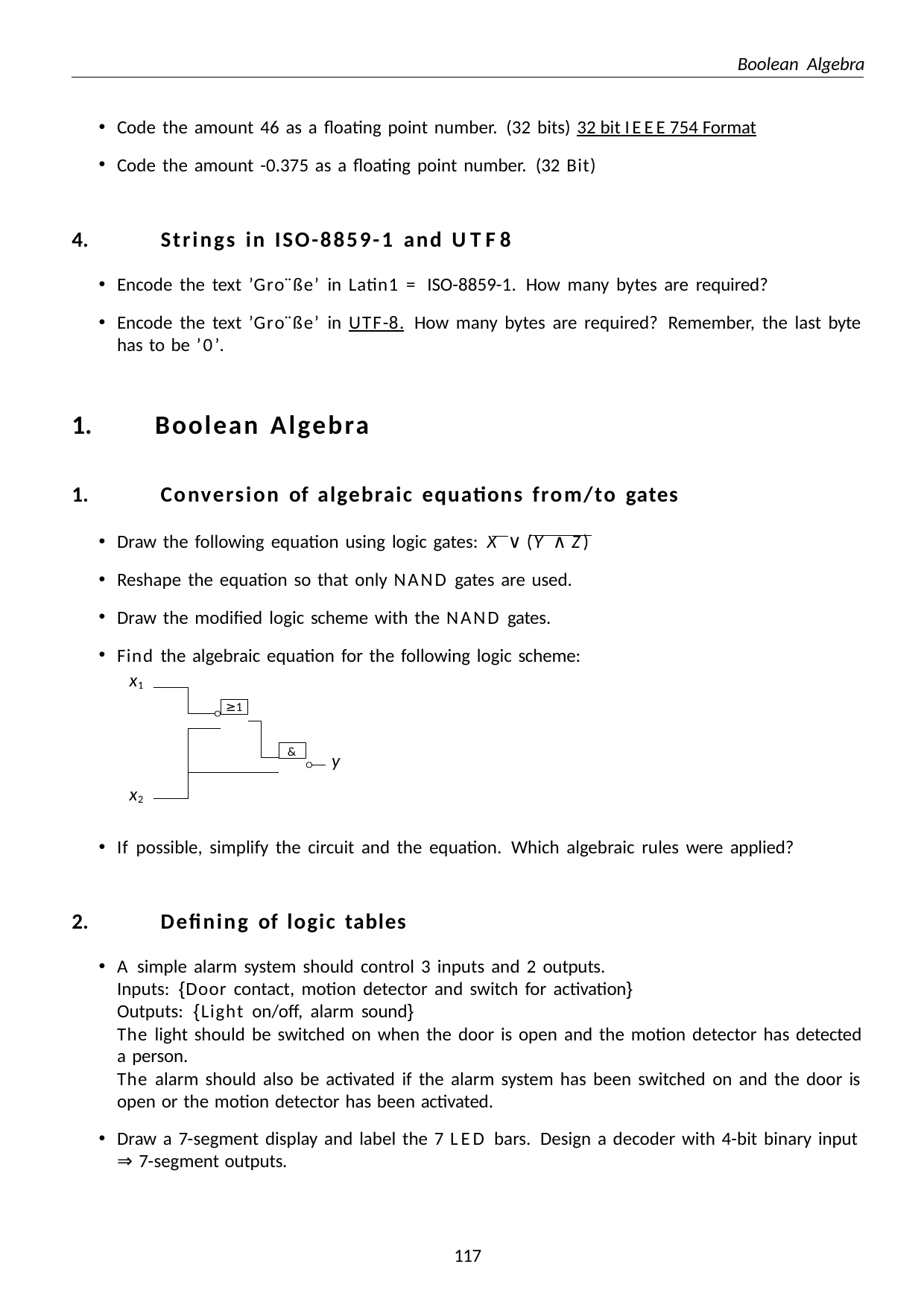

Boolean Algebra

Code the amount 46 as a floating point number. (32 bits) 32 bit IEEE 754 Format
Code the amount -0.375 as a floating point number. (32 Bit)

Strings in ISO-8859-1 and UTF8
Encode the text ’Gro¨ße’ in Latin1 = ISO-8859-1. How many bytes are required?
Encode the text ’Gro¨ße’ in UTF-8. How many bytes are required? Remember, the last byte has to be ’0’.

Boolean Algebra

Conversion of algebraic equations from/to gates
Draw the following equation using logic gates: X ∨ (Y ∧ Z)
Reshape the equation so that only NAND gates are used.
Draw the modified logic scheme with the NAND gates.
Find the algebraic equation for the following logic scheme:
x1

≥1

&
y

x2

If possible, simplify the circuit and the equation. Which algebraic rules were applied?

Defining of logic tables
A simple alarm system should control 3 inputs and 2 outputs. Inputs: {Door contact, motion detector and switch for activation} Outputs: {Light on/off, alarm sound}
The light should be switched on when the door is open and the motion detector has detected a person.
The alarm should also be activated if the alarm system has been switched on and the door is open or the motion detector has been activated.
Draw a 7-segment display and label the 7 LED bars. Design a decoder with 4-bit binary input
⇒ 7-segment outputs.
117